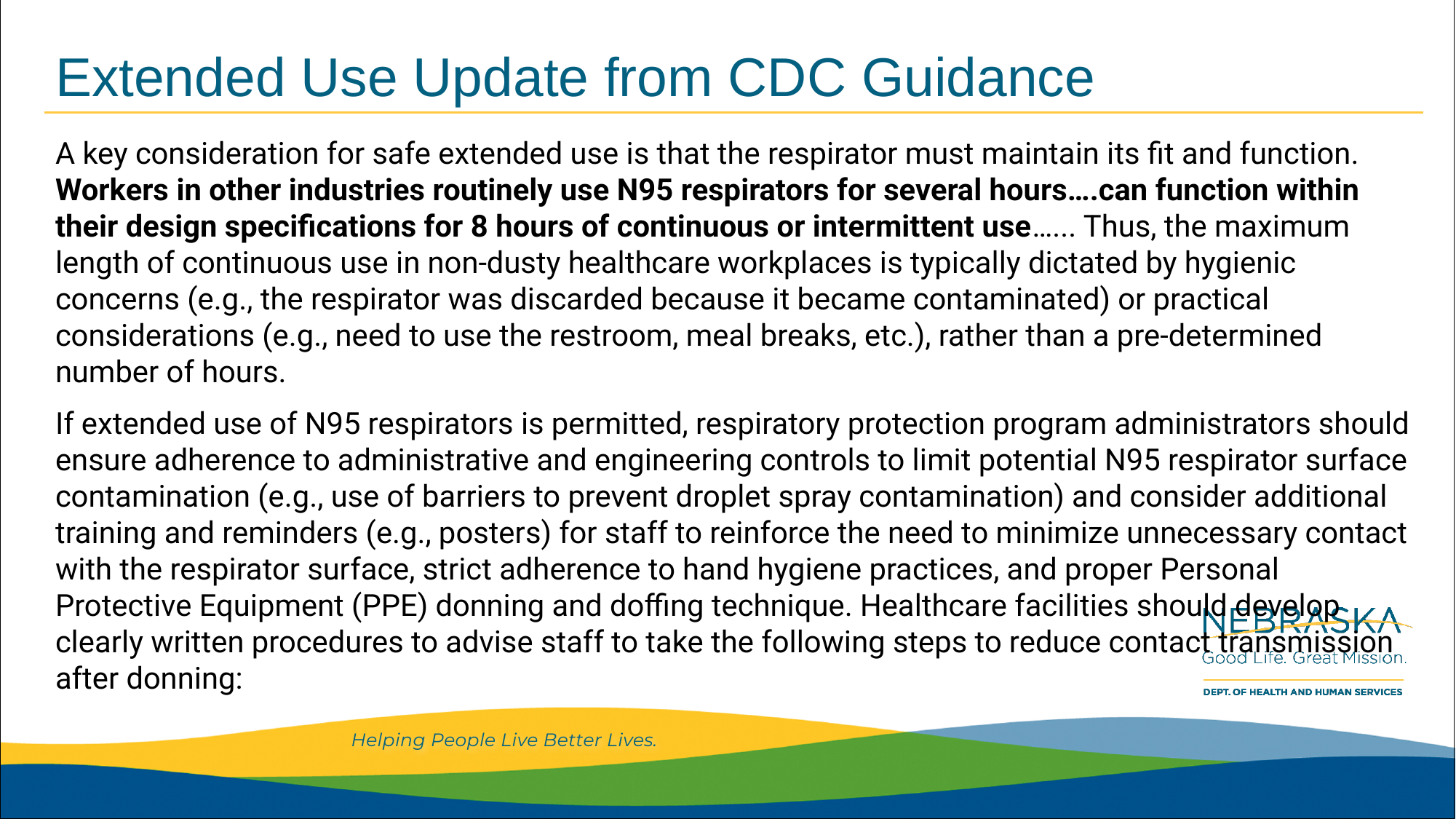

# Extended Use Update from CDC Guidance
A key consideration for safe extended use is that the respirator must maintain its fit and function. Workers in other industries routinely use N95 respirators for several hours….can function within their design specifications for 8 hours of continuous or intermittent use…... Thus, the maximum length of continuous use in non-dusty healthcare workplaces is typically dictated by hygienic concerns (e.g., the respirator was discarded because it became contaminated) or practical considerations (e.g., need to use the restroom, meal breaks, etc.), rather than a pre-determined number of hours.
If extended use of N95 respirators is permitted, respiratory protection program administrators should ensure adherence to administrative and engineering controls to limit potential N95 respirator surface contamination (e.g., use of barriers to prevent droplet spray contamination) and consider additional training and reminders (e.g., posters) for staff to reinforce the need to minimize unnecessary contact with the respirator surface, strict adherence to hand hygiene practices, and proper Personal Protective Equipment (PPE) donning and doffing technique. Healthcare facilities should develop clearly written procedures to advise staff to take the following steps to reduce contact transmission after donning: